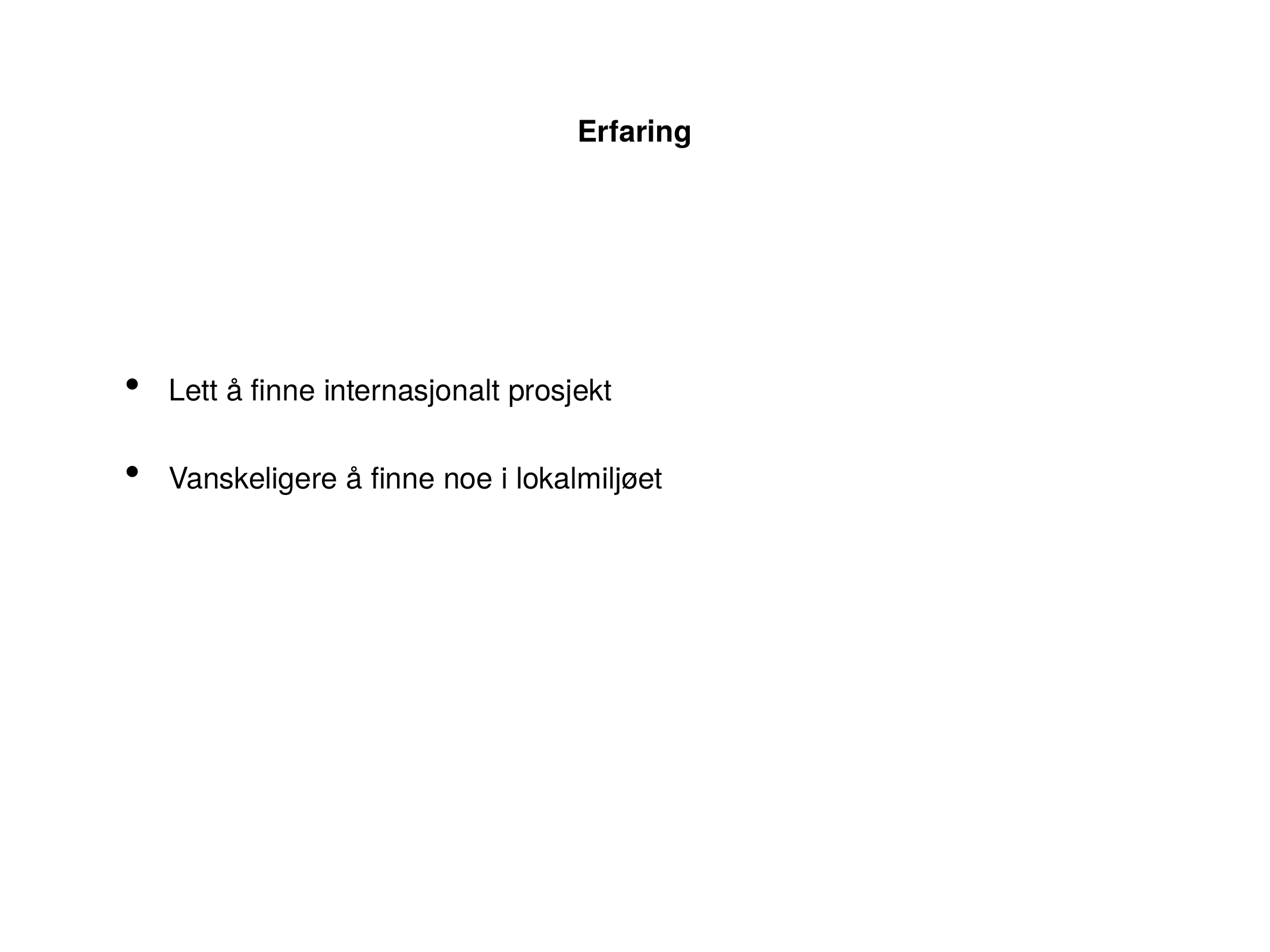

Erfaring

Lett å finne internasjonalt prosjekt
Vanskeligere å finne noe i lokalmiljøet